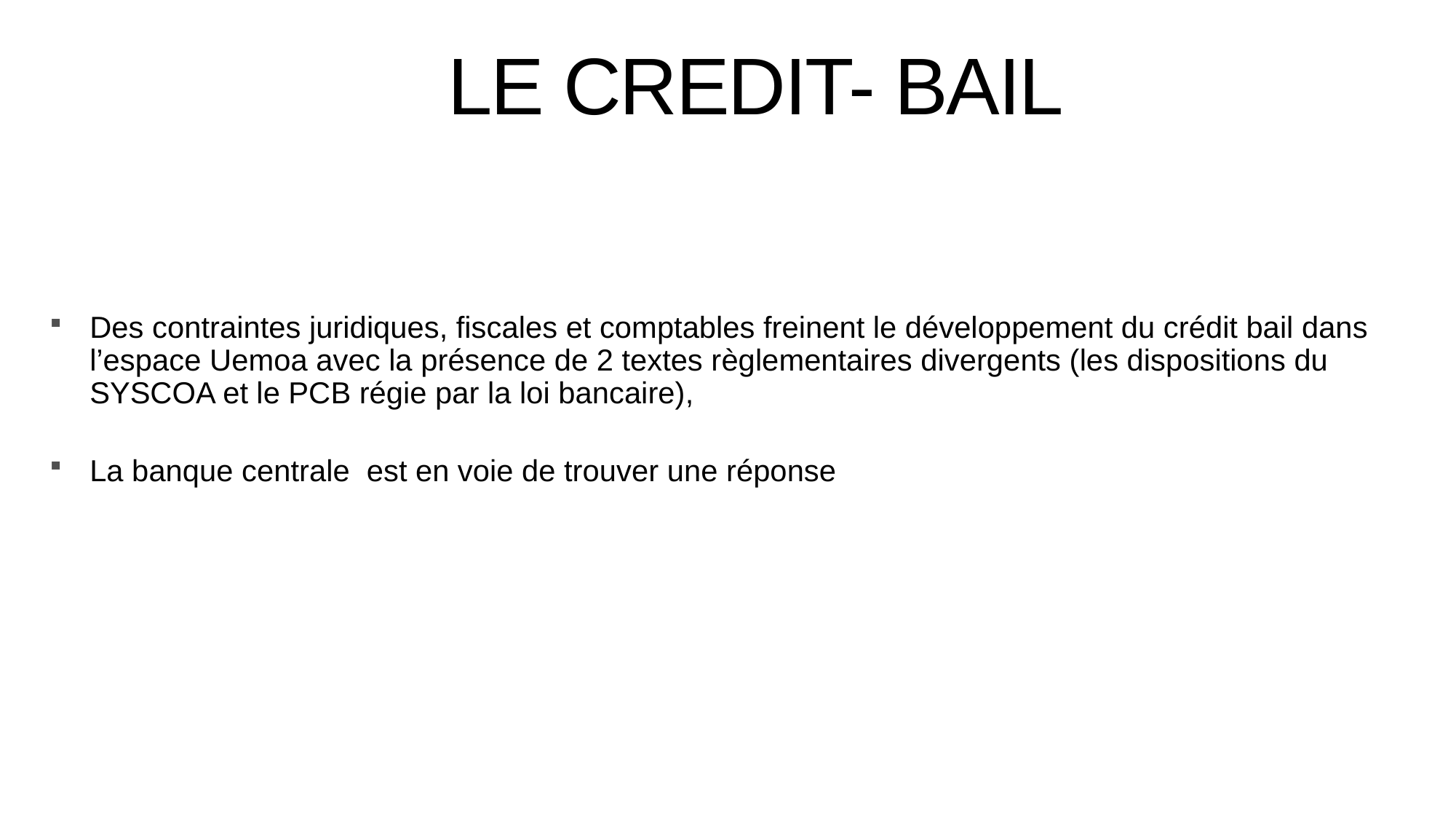

# LE CREDIT- BAIL

Des contraintes juridiques, fiscales et comptables freinent le développement du crédit bail dans l’espace Uemoa avec la présence de 2 textes règlementaires divergents (les dispositions du SYSCOA et le PCB régie par la loi bancaire),

La banque centrale  est en voie de trouver une réponse